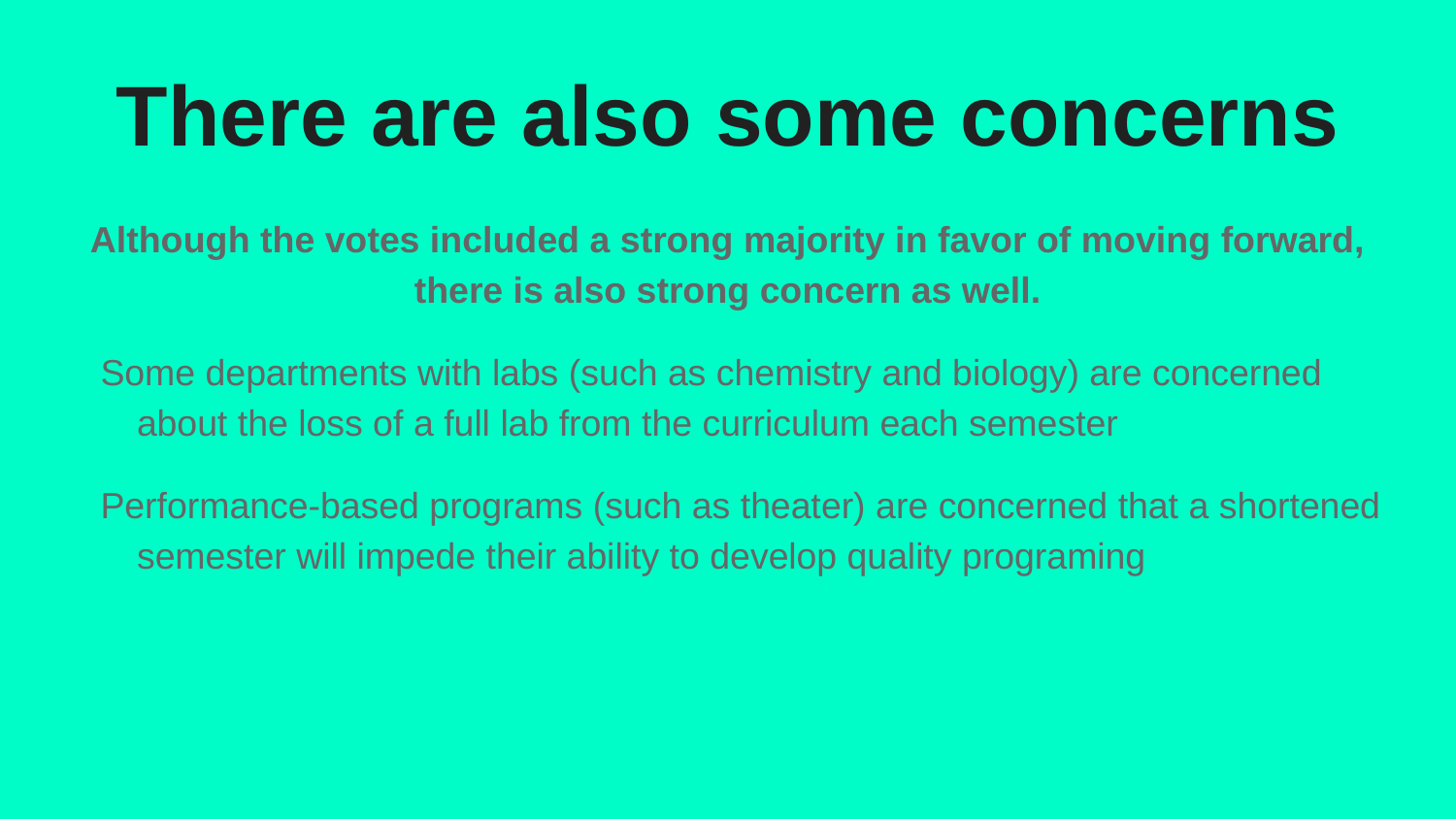

# There are also some concerns
Although the votes included a strong majority in favor of moving forward, there is also strong concern as well.
Some departments with labs (such as chemistry and biology) are concerned about the loss of a full lab from the curriculum each semester
Performance-based programs (such as theater) are concerned that a shortened semester will impede their ability to develop quality programing